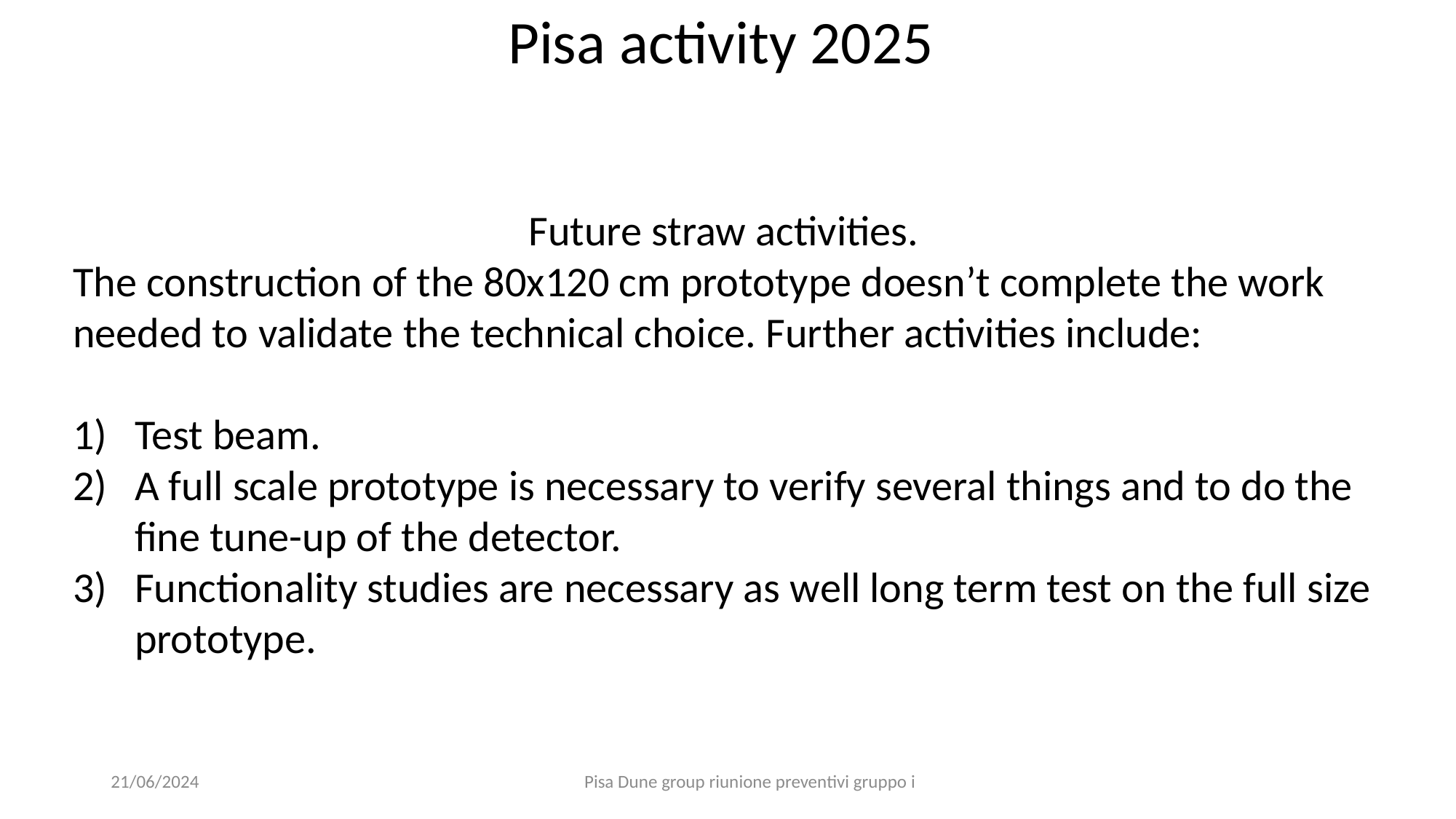

Pisa activity 2025
Future straw activities.
The construction of the 80x120 cm prototype doesn’t complete the work needed to validate the technical choice. Further activities include:

Test beam.
A full scale prototype is necessary to verify several things and to do the fine tune-up of the detector.
Functionality studies are necessary as well long term test on the full size prototype.

21/06/2024
Pisa Dune group riunione preventivi gruppo i